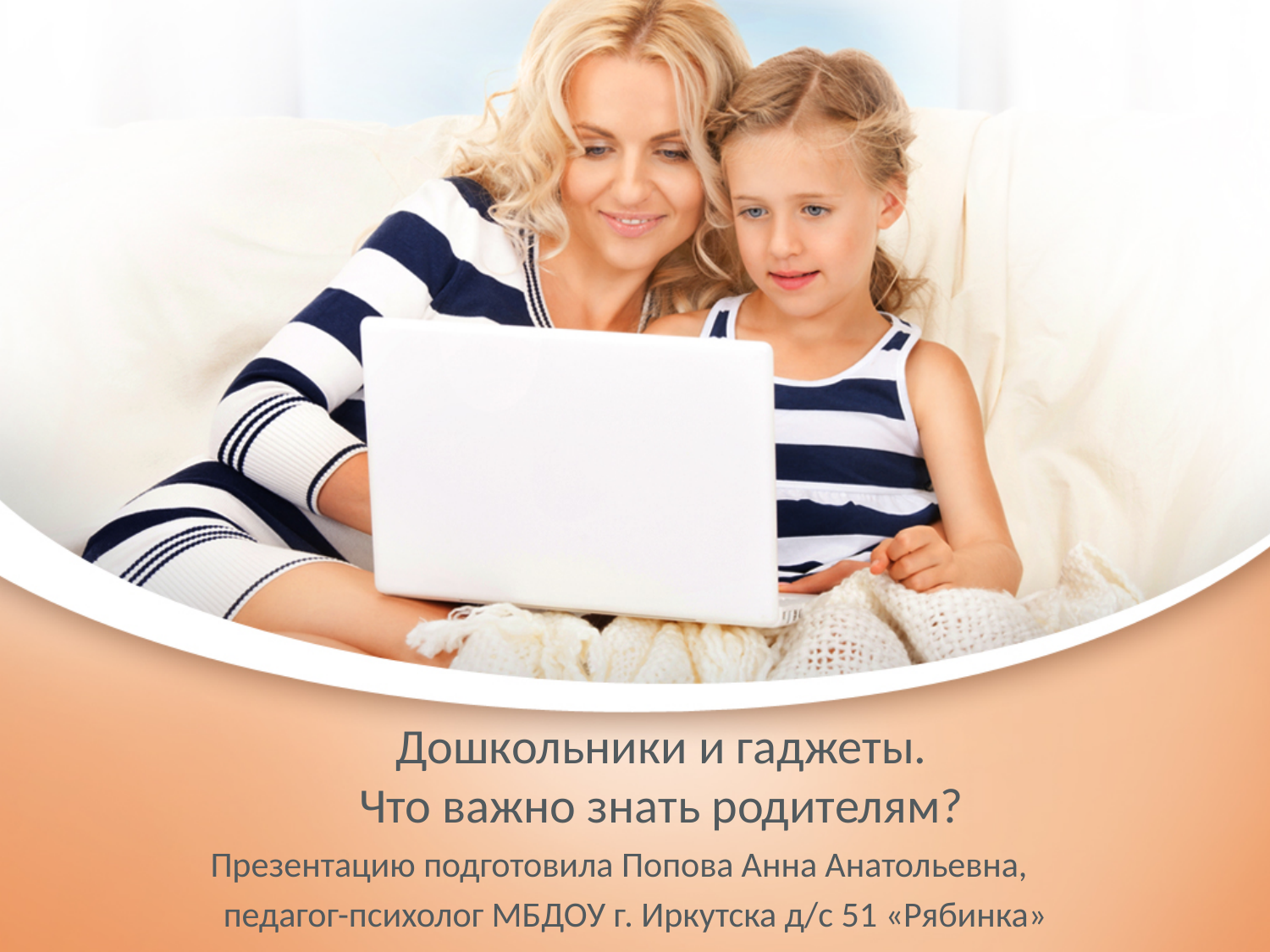

Дошкольники и гаджеты.
Что важно знать родителям?
Презентацию подготовила Попова Анна Анатольевна,
педагог-психолог МБДОУ г. Иркутска д/с 51 «Рябинка»